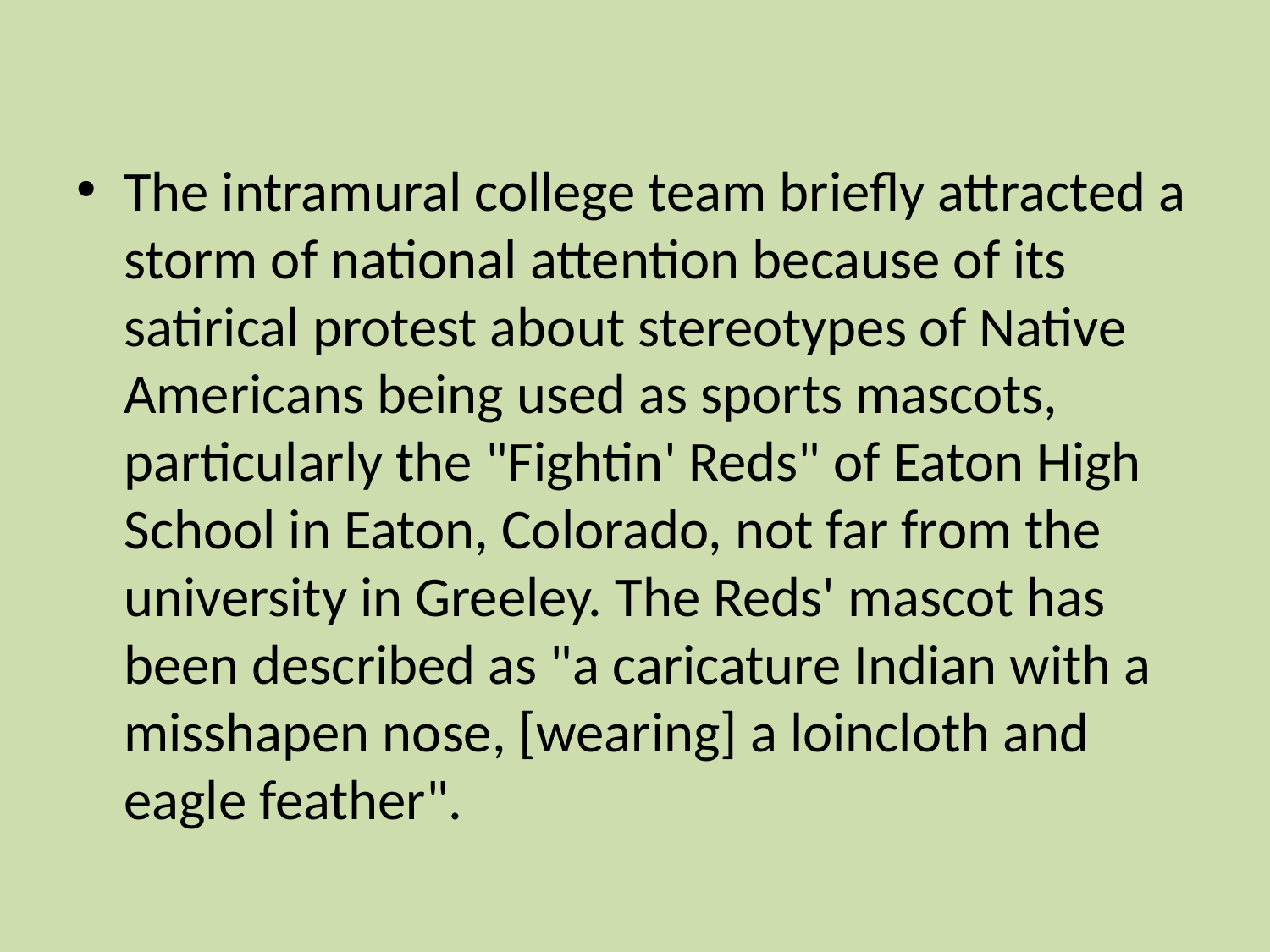

#
The intramural college team briefly attracted a storm of national attention because of its satirical protest about stereotypes of Native Americans being used as sports mascots, particularly the "Fightin' Reds" of Eaton High School in Eaton, Colorado, not far from the university in Greeley. The Reds' mascot has been described as "a caricature Indian with a misshapen nose, [wearing] a loincloth and eagle feather".